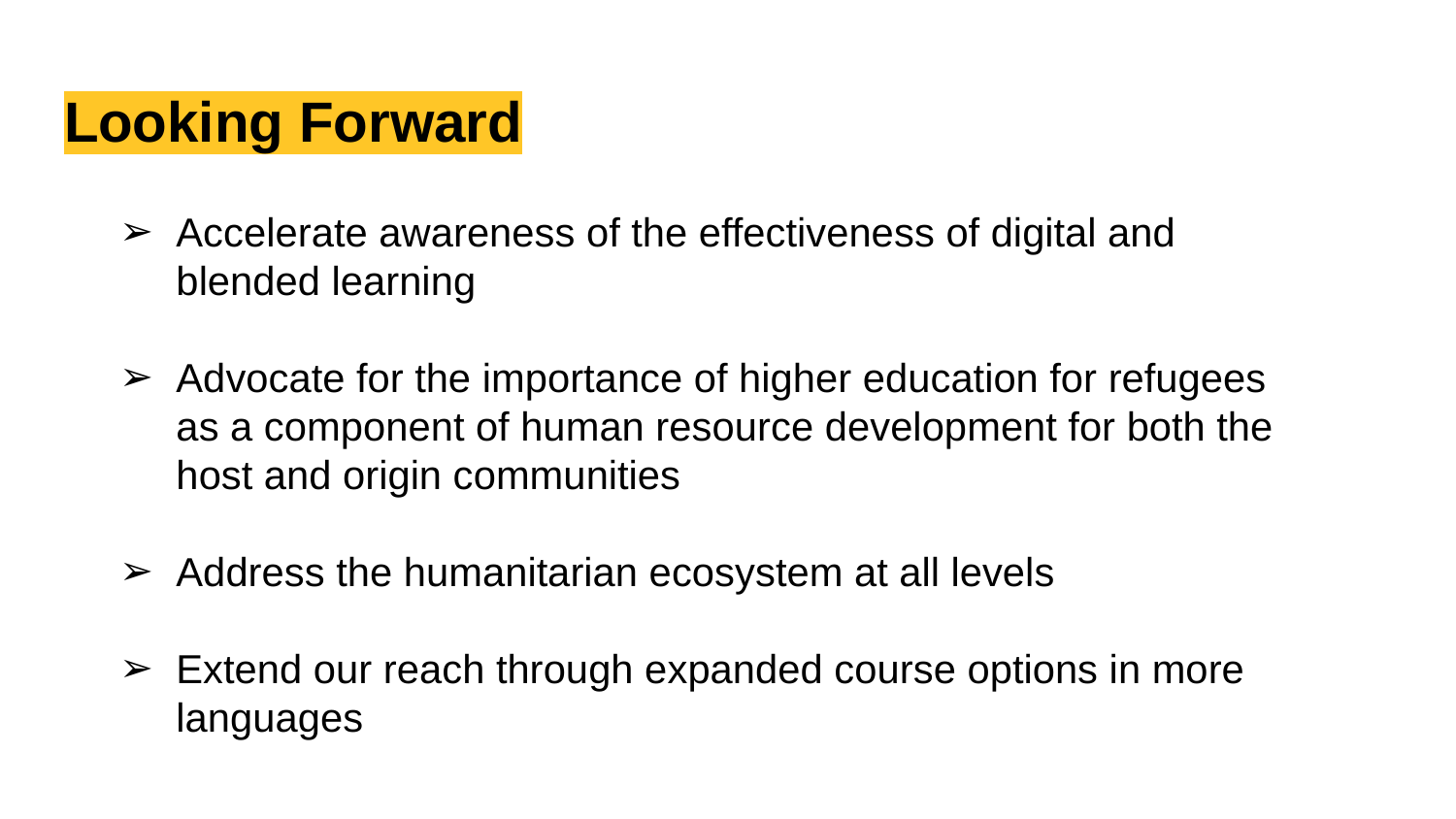

# Looking Forward
Accelerate awareness of the effectiveness of digital and blended learning

Advocate for the importance of higher education for refugees as a component of human resource development for both the host and origin communities

Address the humanitarian ecosystem at all levels

Extend our reach through expanded course options in more languages